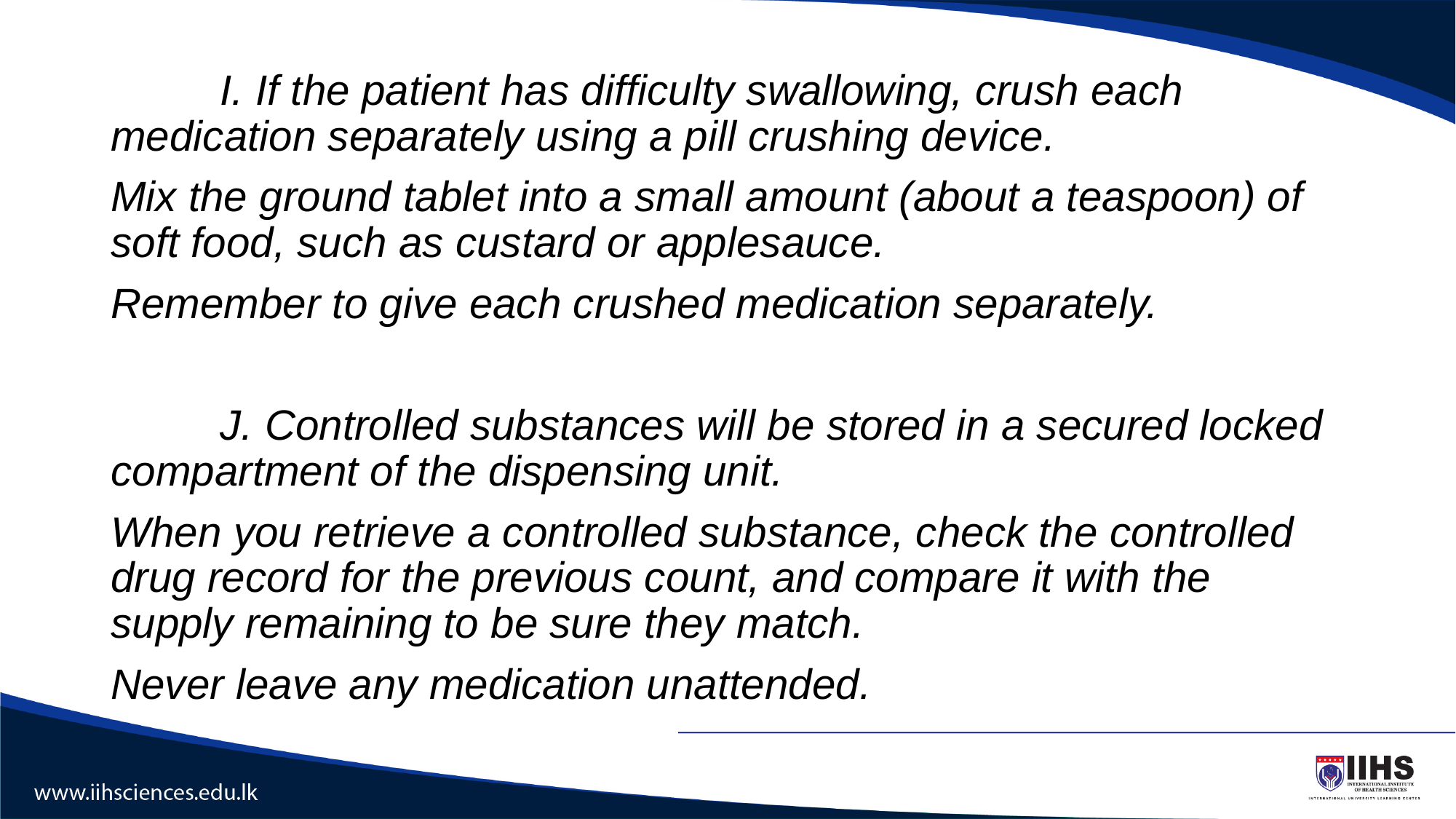

#
	I. If the patient has difficulty swallowing, crush each medication separately using a pill crushing device.
Mix the ground tablet into a small amount (about a teaspoon) of soft food, such as custard or applesauce.
Remember to give each crushed medication separately.

	J. Controlled substances will be stored in a secured locked compartment of the dispensing unit.
When you retrieve a controlled substance, check the controlled drug record for the previous count, and compare it with the supply remaining to be sure they match.
Never leave any medication unattended.